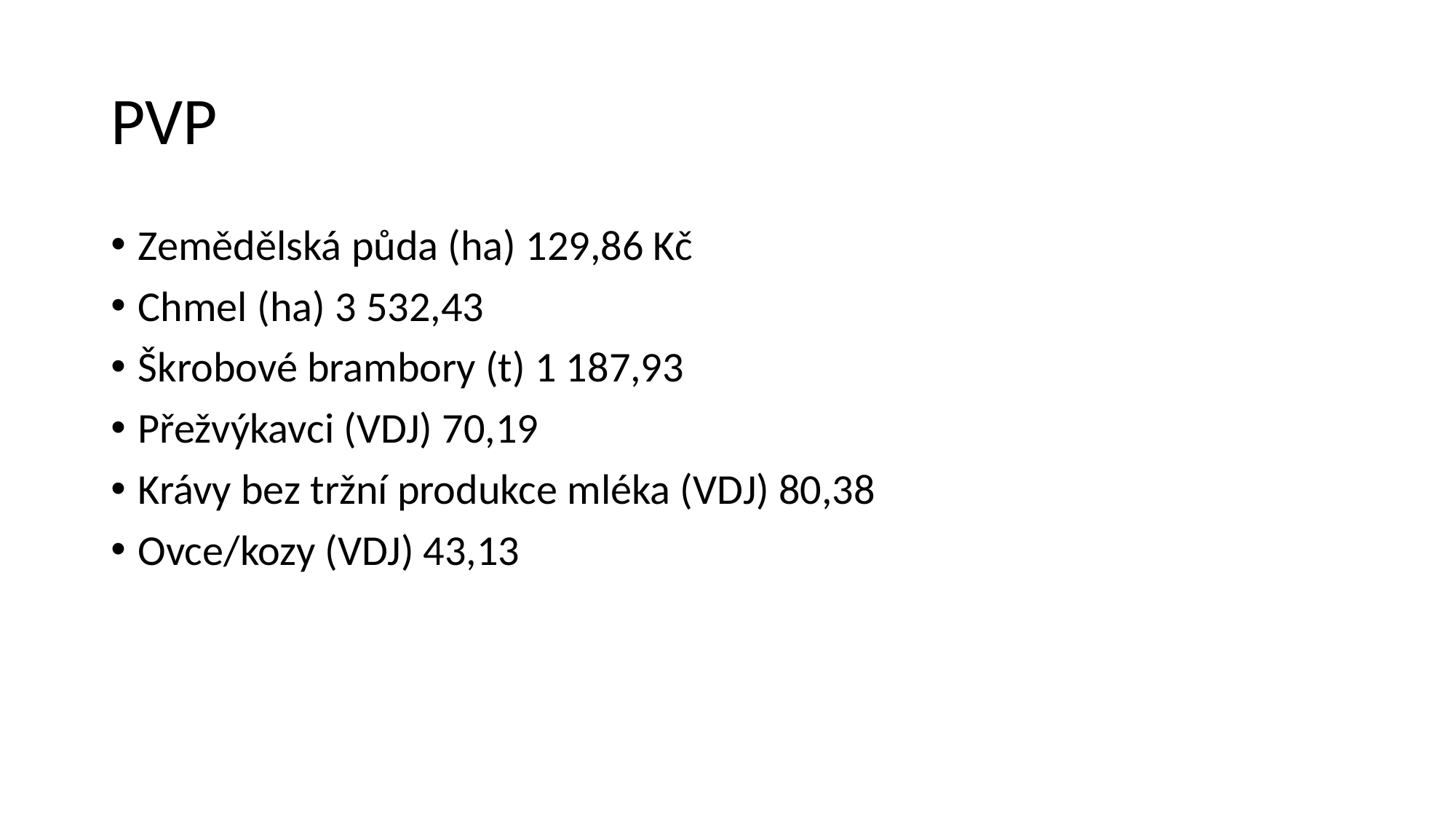

# PVP
Zemědělská půda (ha) 129,86 Kč
Chmel (ha) 3 532,43
Škrobové brambory (t) 1 187,93
Přežvýkavci (VDJ) 70,19
Krávy bez tržní produkce mléka (VDJ) 80,38
Ovce/kozy (VDJ) 43,13